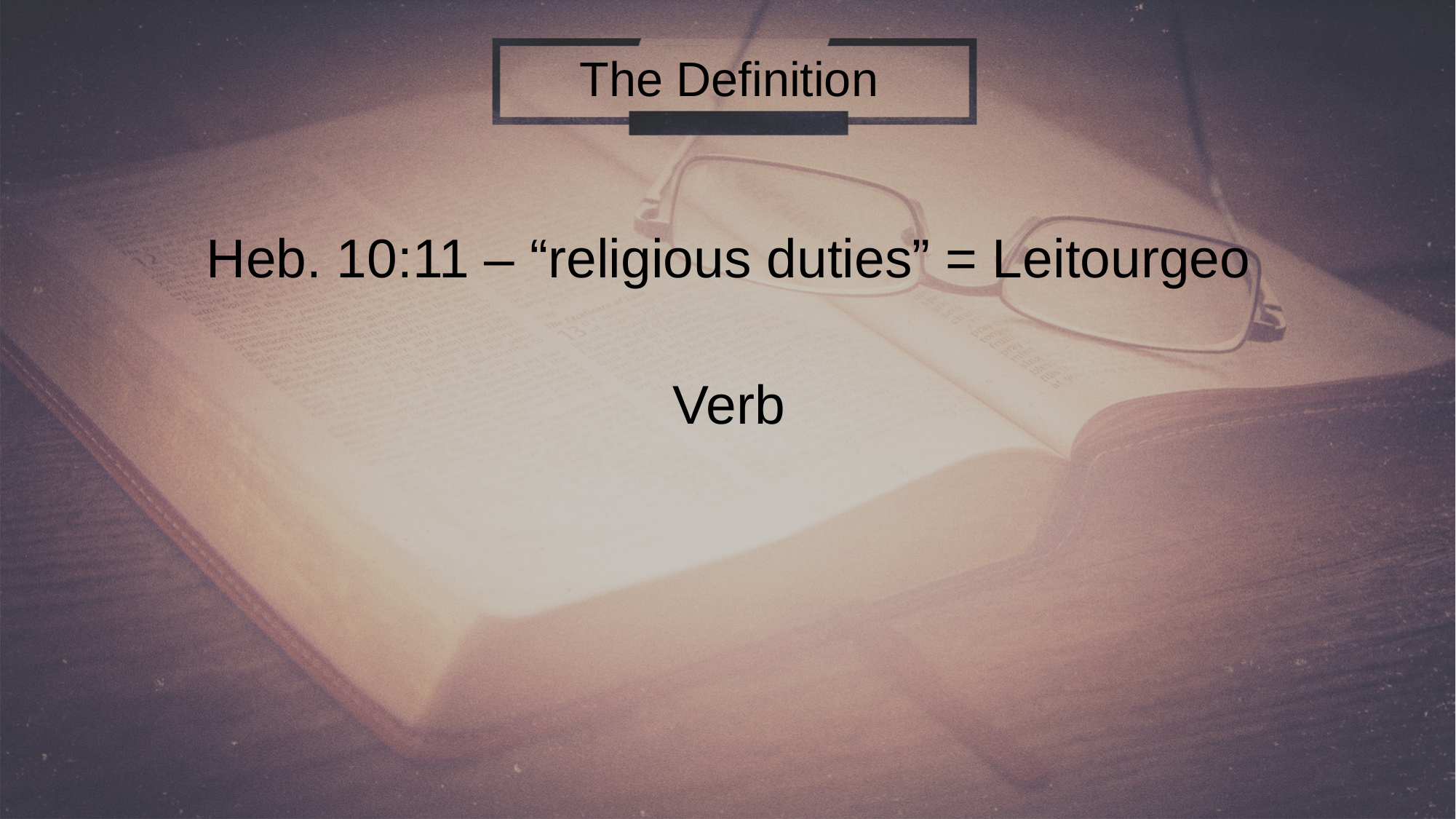

# The Definition
Heb. 10:11 – “religious duties” = Leitourgeo
Verb